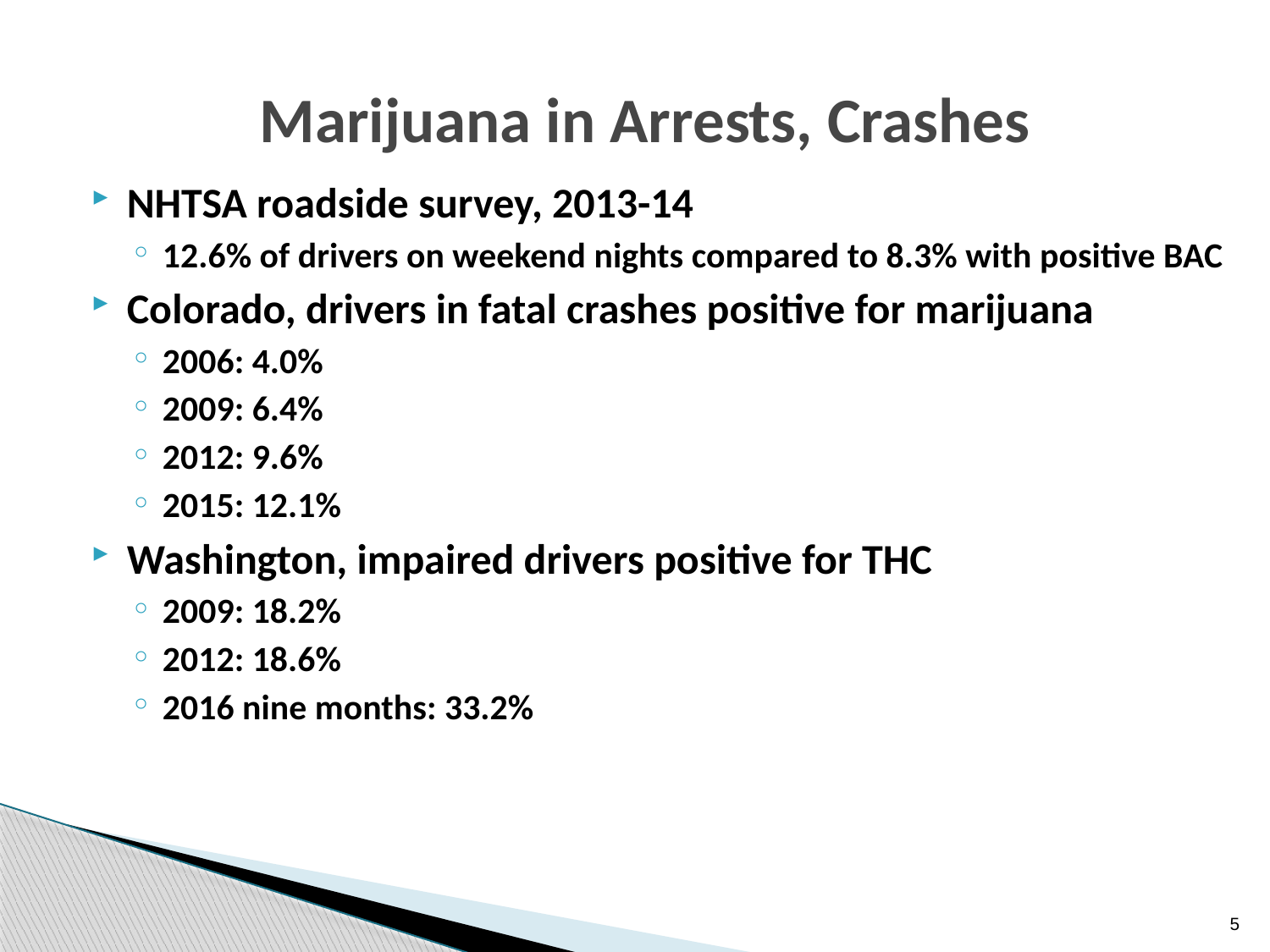

# Marijuana in Arrests, Crashes
NHTSA roadside survey, 2013-14
12.6% of drivers on weekend nights compared to 8.3% with positive BAC
Colorado, drivers in fatal crashes positive for marijuana
2006: 4.0%
2009: 6.4%
2012: 9.6%
2015: 12.1%
Washington, impaired drivers positive for THC
2009: 18.2%
2012: 18.6%
2016 nine months: 33.2%

5